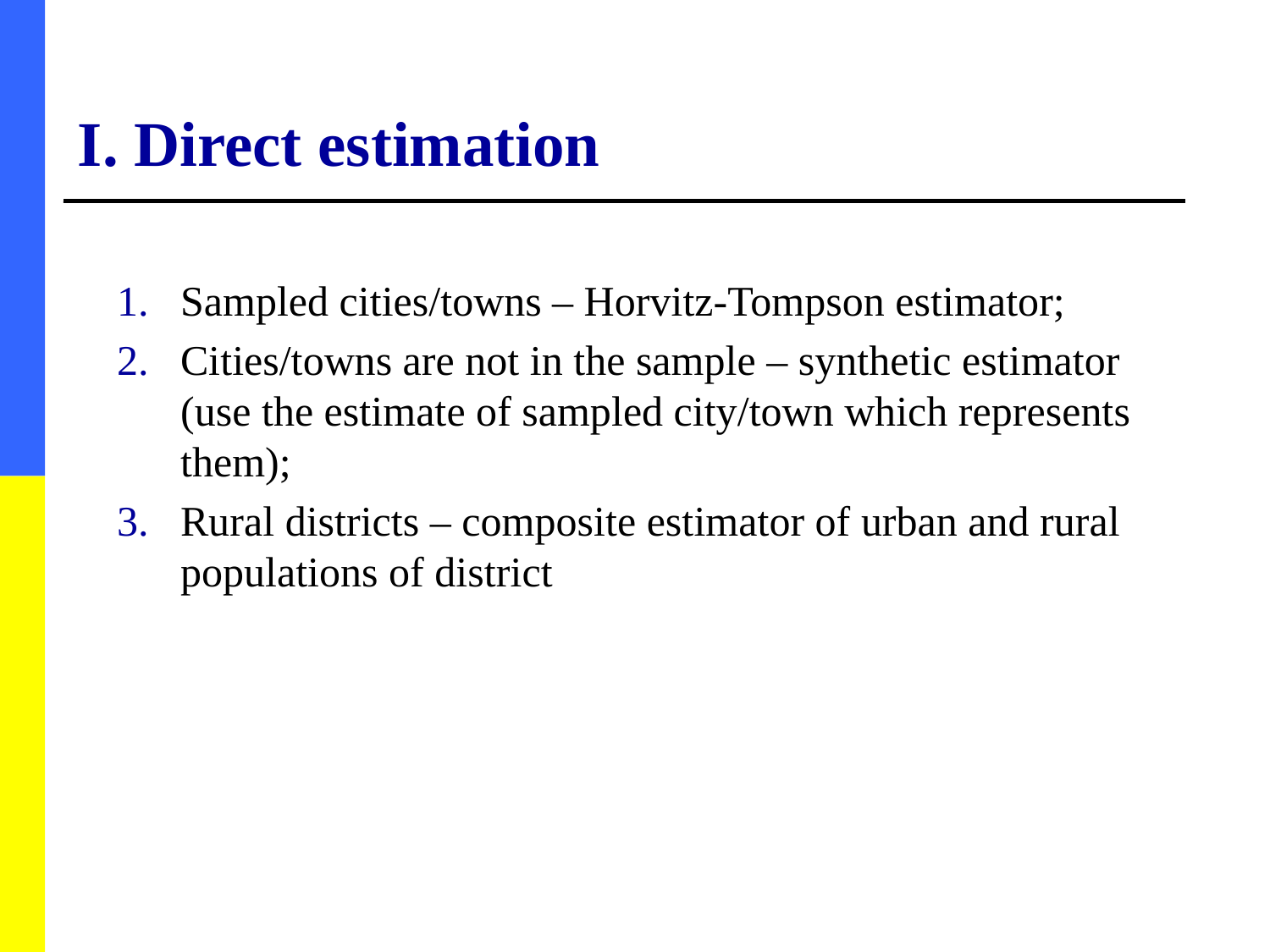

I. Direct estimation
Sampled cities/towns – Horvitz-Tompson estimator;
Cities/towns are not in the sample – synthetic estimator (use the estimate of sampled city/town which represents them);
Rural districts – composite estimator of urban and rural populations of district